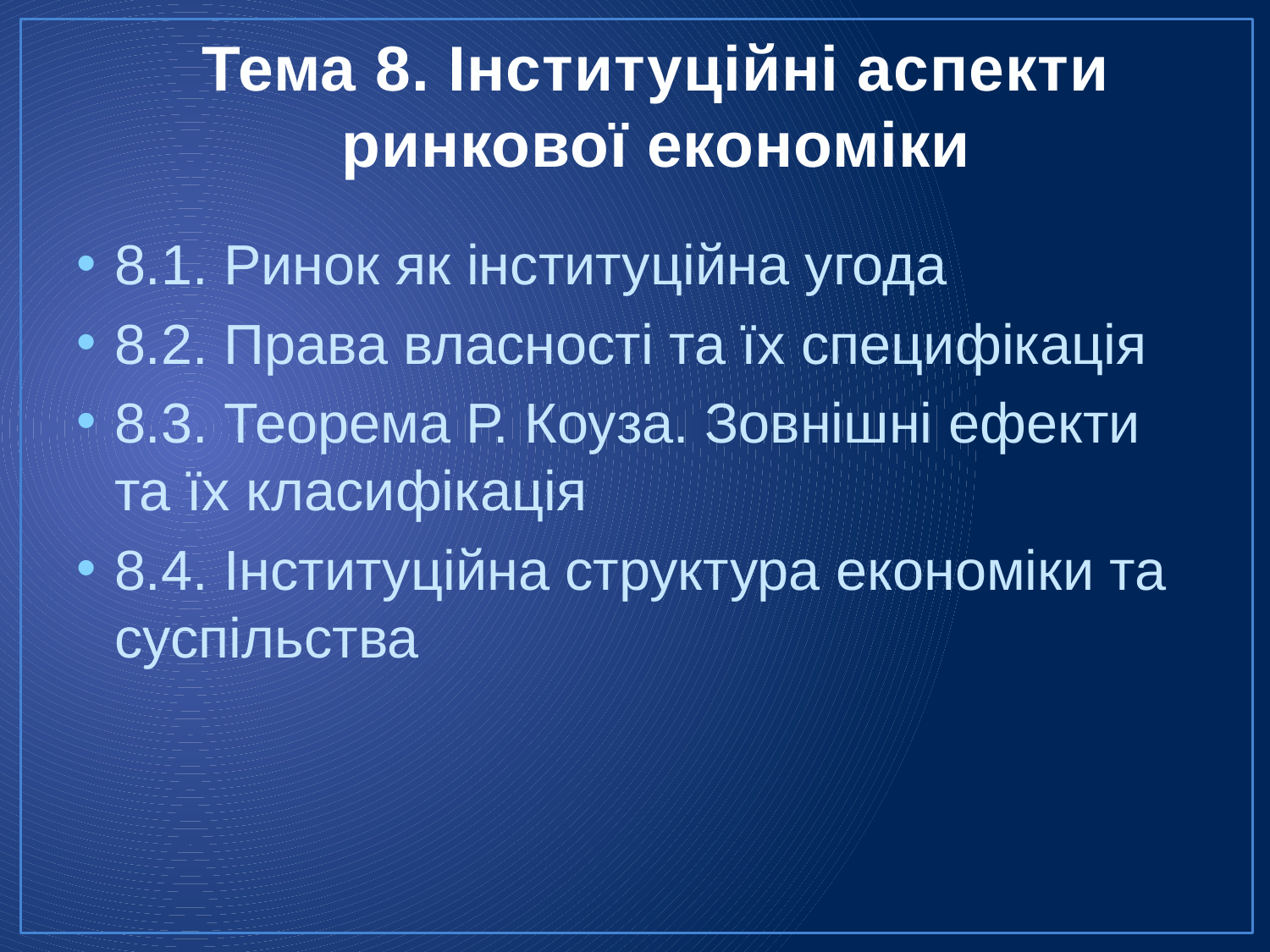

# Тема 8. Інституційні аспекти ринкової економіки
8.1. Ринок як інституційна угода
8.2. Права власності та їх специфікація
8.3. Теорема Р. Коуза. Зовнішні ефекти та їх класифікація
8.4. Інституційна структура економіки та суспільства